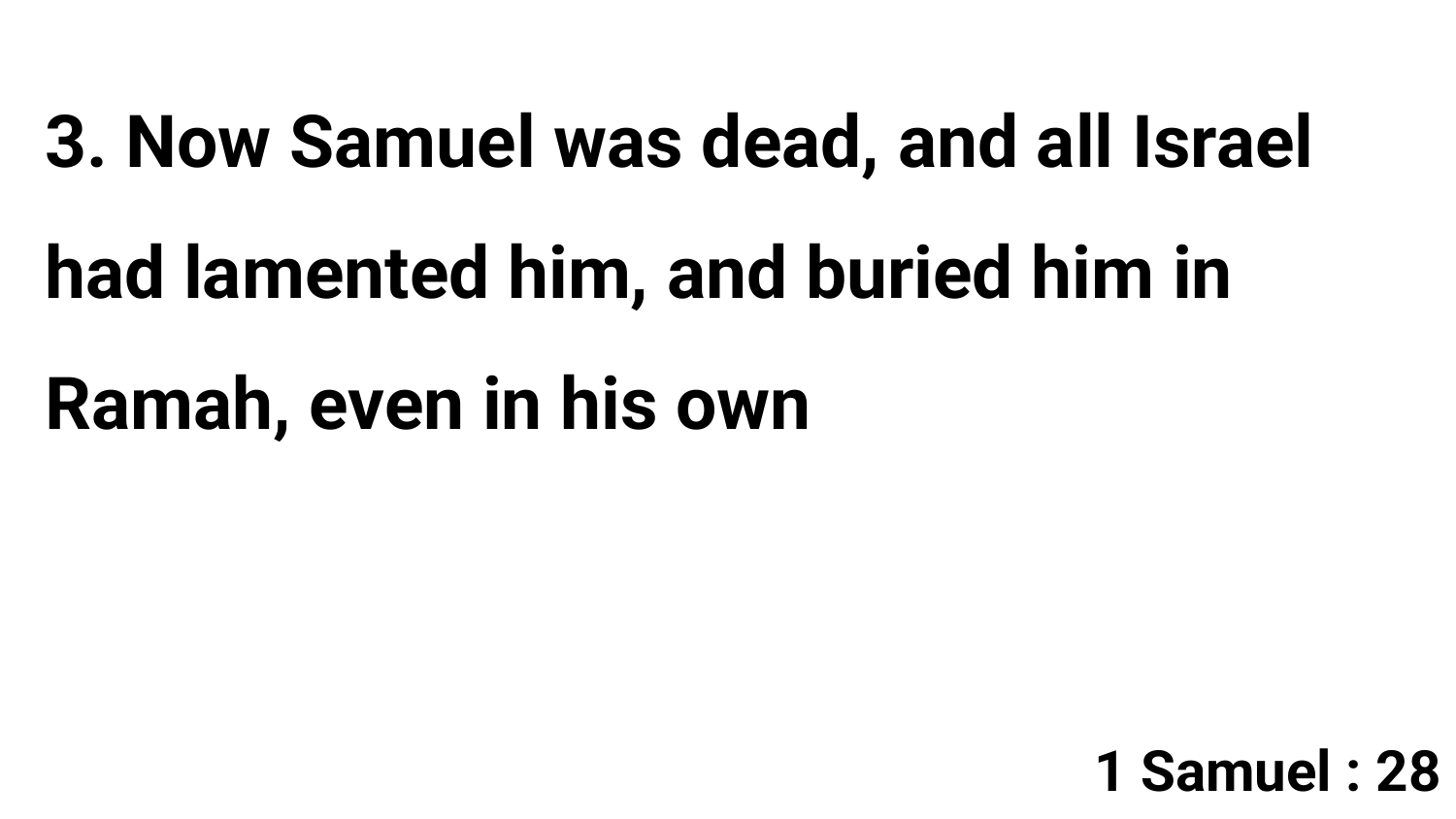

3. Now Samuel was dead, and all Israel had lamented him, and buried him in Ramah, even in his own
1 Samuel : 28